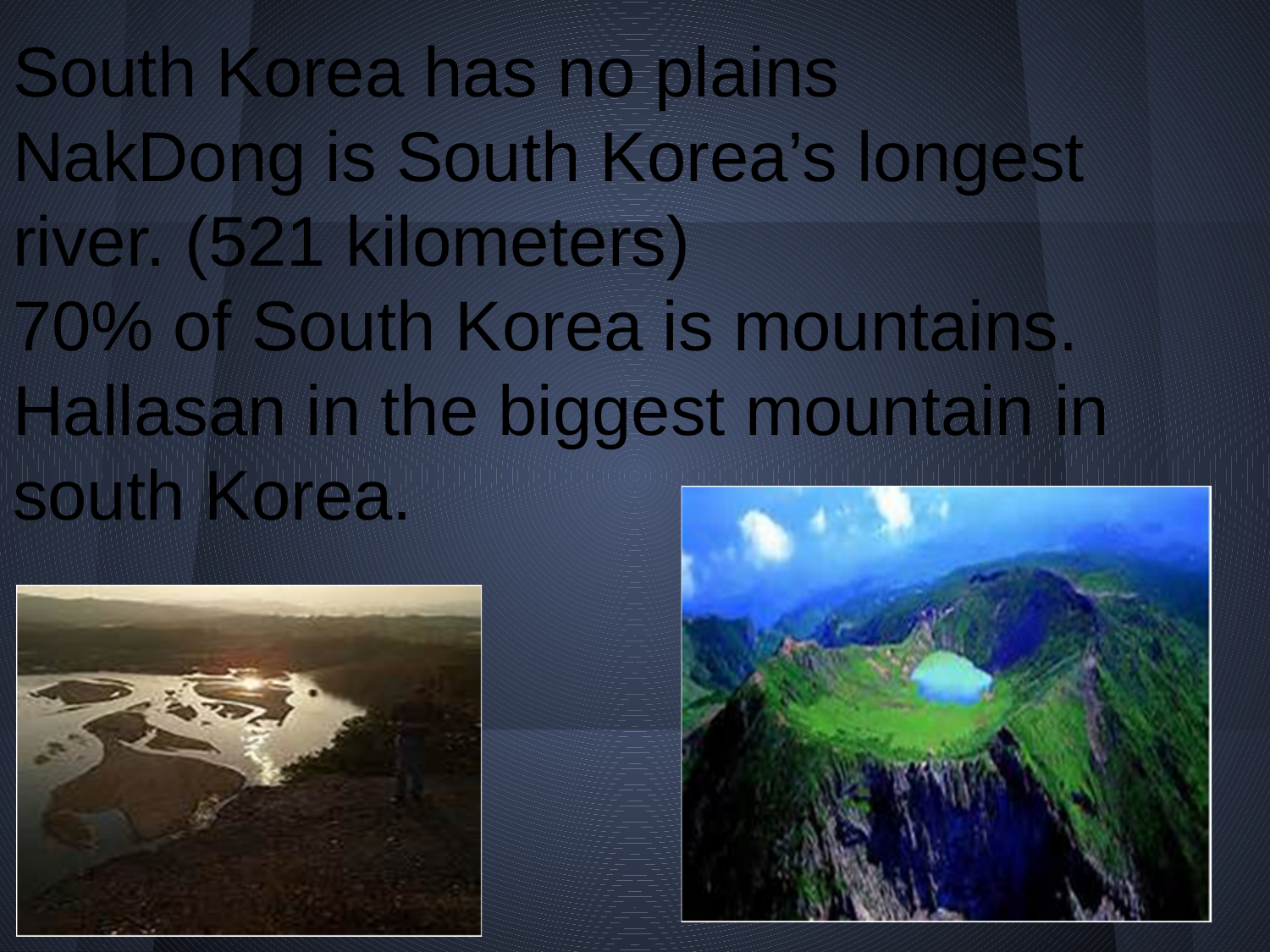

South Korea has no plains
NakDong is South Korea’s longest river. (521 kilometers)
70% of South Korea is mountains.
Hallasan in the biggest mountain in south Korea.
#